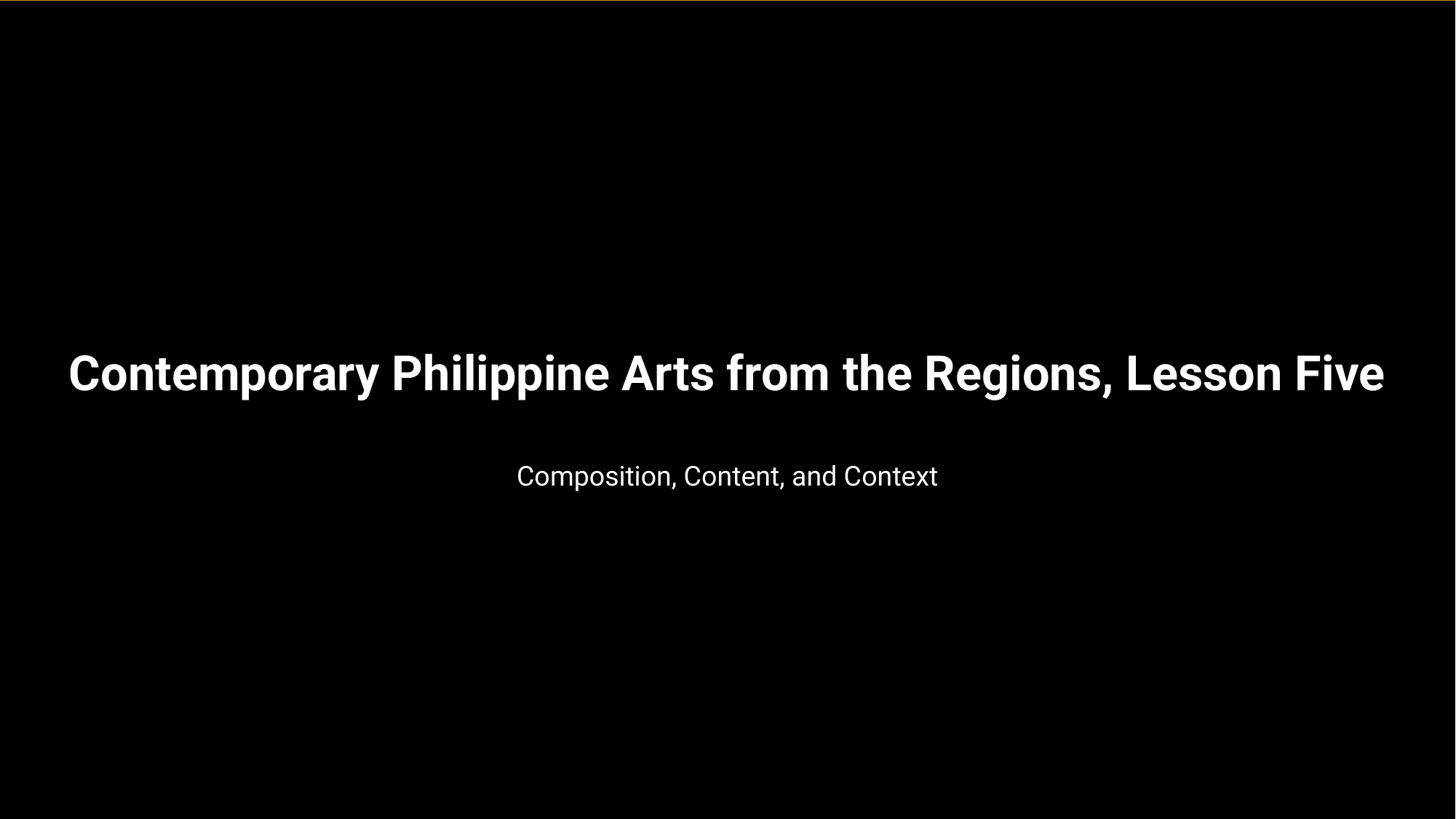

Contemporary Philippine Arts from the Regions, Lesson Five
Composition, Content, and Context